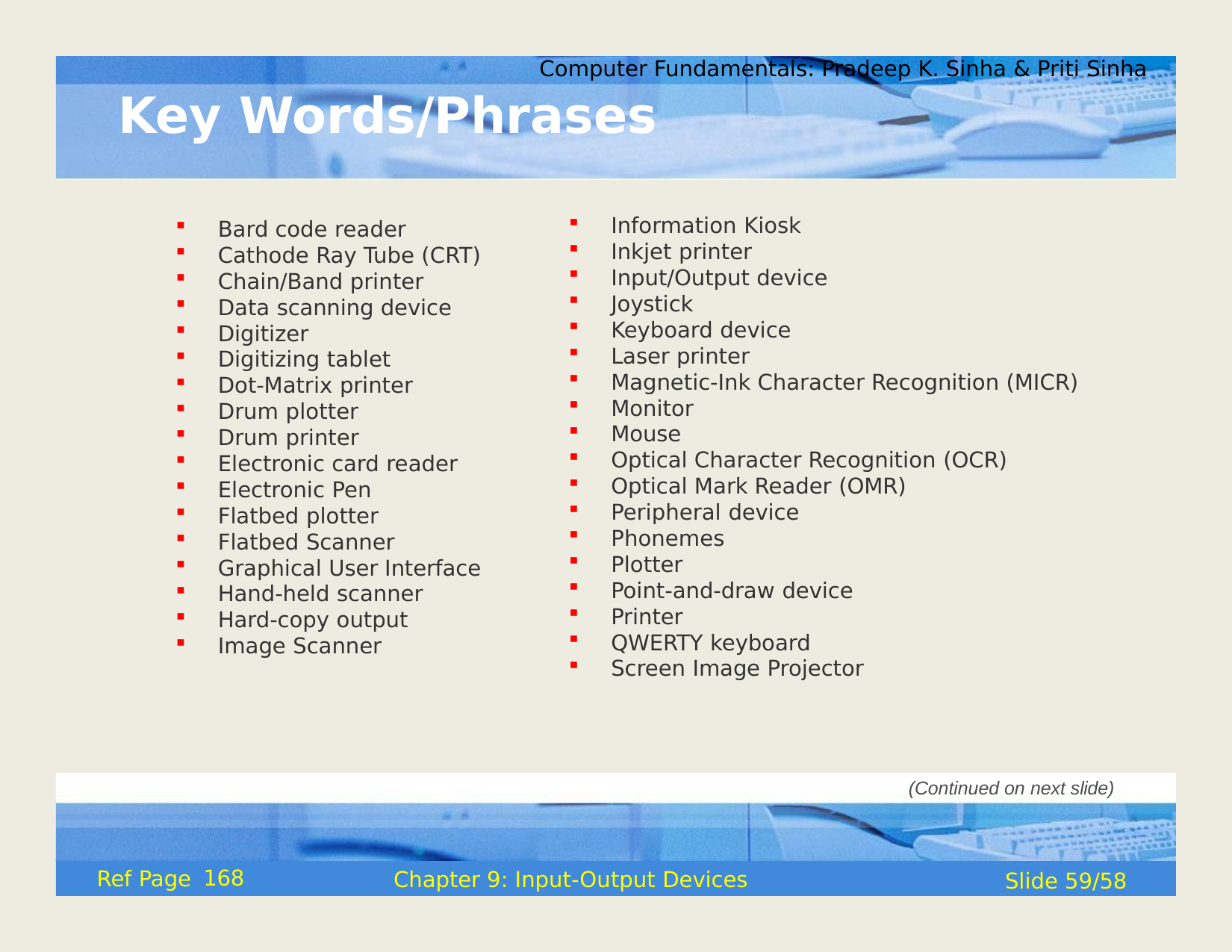

Computer Fundamentals: Pradeep K. Sinha & Priti Sinha
# Key Words/Phrases
Information Kiosk
Inkjet printer
Input/Output device
Joystick
Keyboard device
Laser printer
Magnetic-Ink Character Recognition (MICR)
Monitor
Mouse
Optical Character Recognition (OCR)
Optical Mark Reader (OMR)
Peripheral device
Phonemes
Plotter
Point-and-draw device
Printer
QWERTY keyboard
Screen Image Projector
Bard code reader
Cathode Ray Tube (CRT)
Chain/Band printer
Data scanning device
Digitizer
Digitizing tablet
Dot-Matrix printer
Drum plotter
Drum printer
Electronic card reader
Electronic Pen
Flatbed plotter
Flatbed Scanner
Graphical User Interface
Hand-held scanner
Hard-copy output
Image Scanner

(Continued on next slide)

168
Ref Page
Chapter 9: Input-Output Devices
Slide 59/58